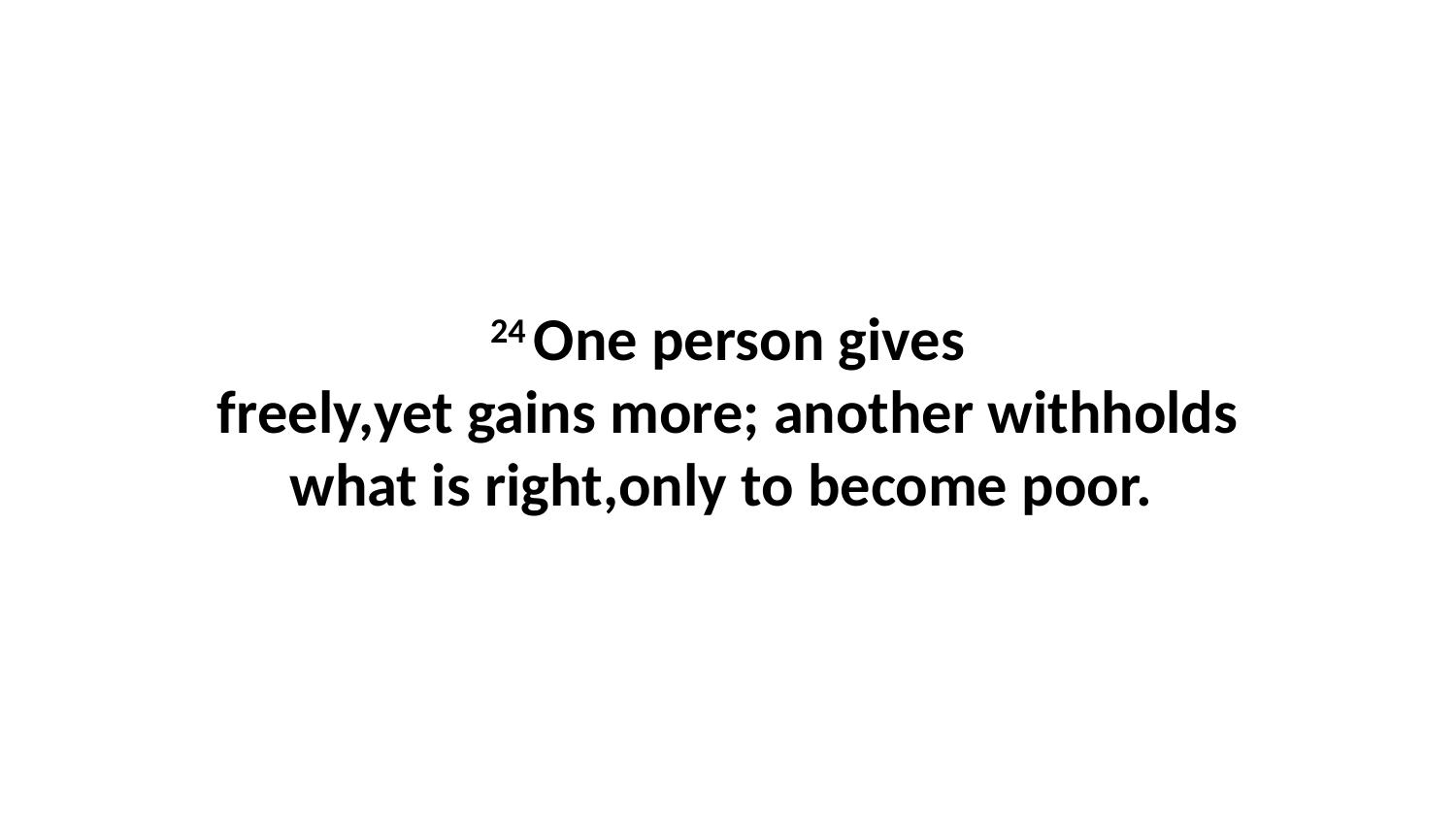

24 One person gives freely,yet gains more; another withholds what is right,only to become poor.